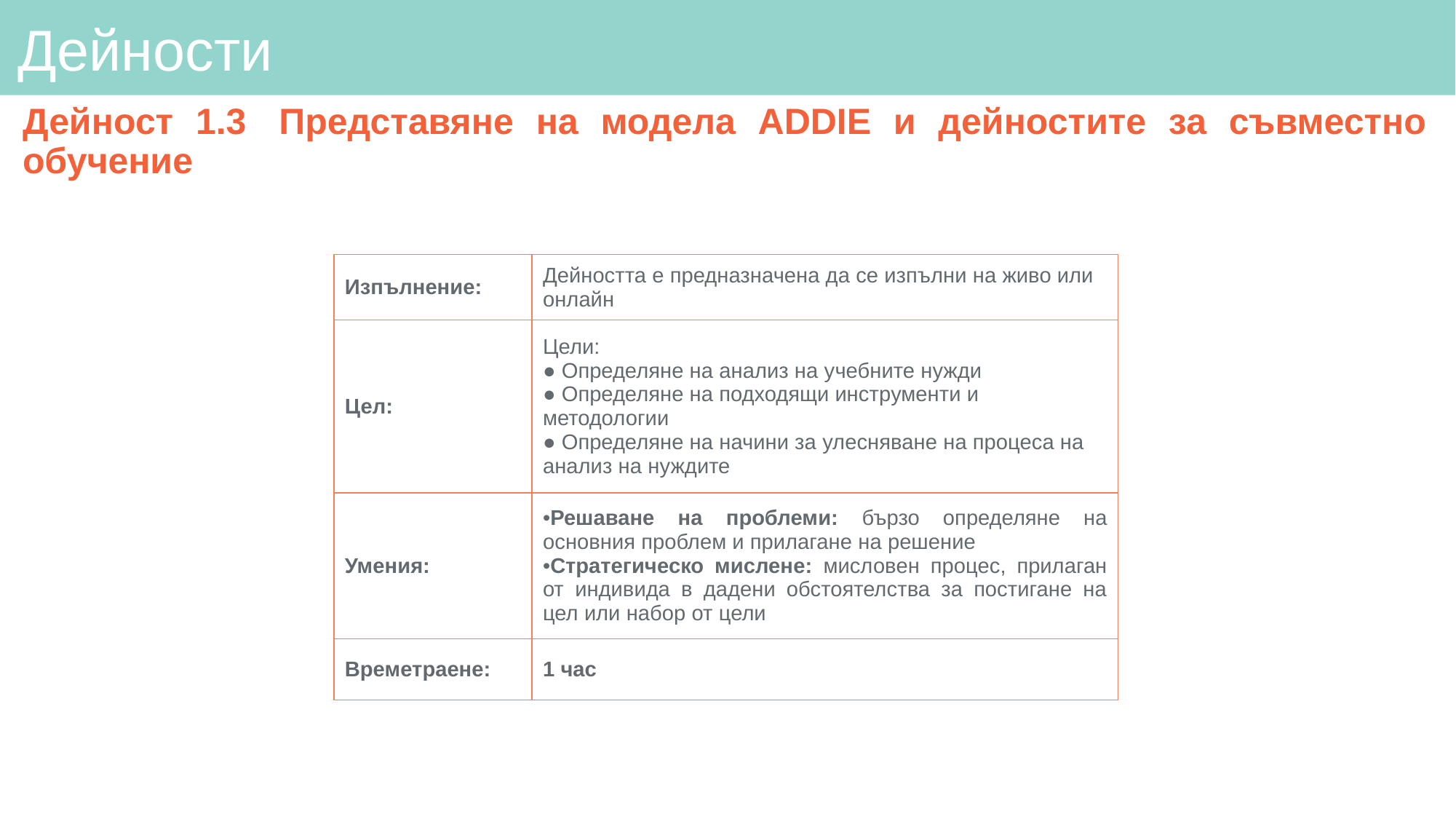

# Дейности
Дейност 1.3  Представяне на модела ADDIE и дейностите за съвместно обучение
| Изпълнение: | Дейността е предназначена да се изпълни на живо или онлайн |
| --- | --- |
| Цел: | Цели: ● Определяне на анализ на учебните нужди ● Определяне на подходящи инструменти и методологии ● Определяне на начини за улесняване на процеса на анализ на нуждите |
| Умения: | Решаване на проблеми: бързо определяне на основния проблем и прилагане на решение Стратегическо мислене: мисловен процес, прилаган от индивида в дадени обстоятелства за постигане на цел или набор от цели |
| Времетраене: | 1 час |